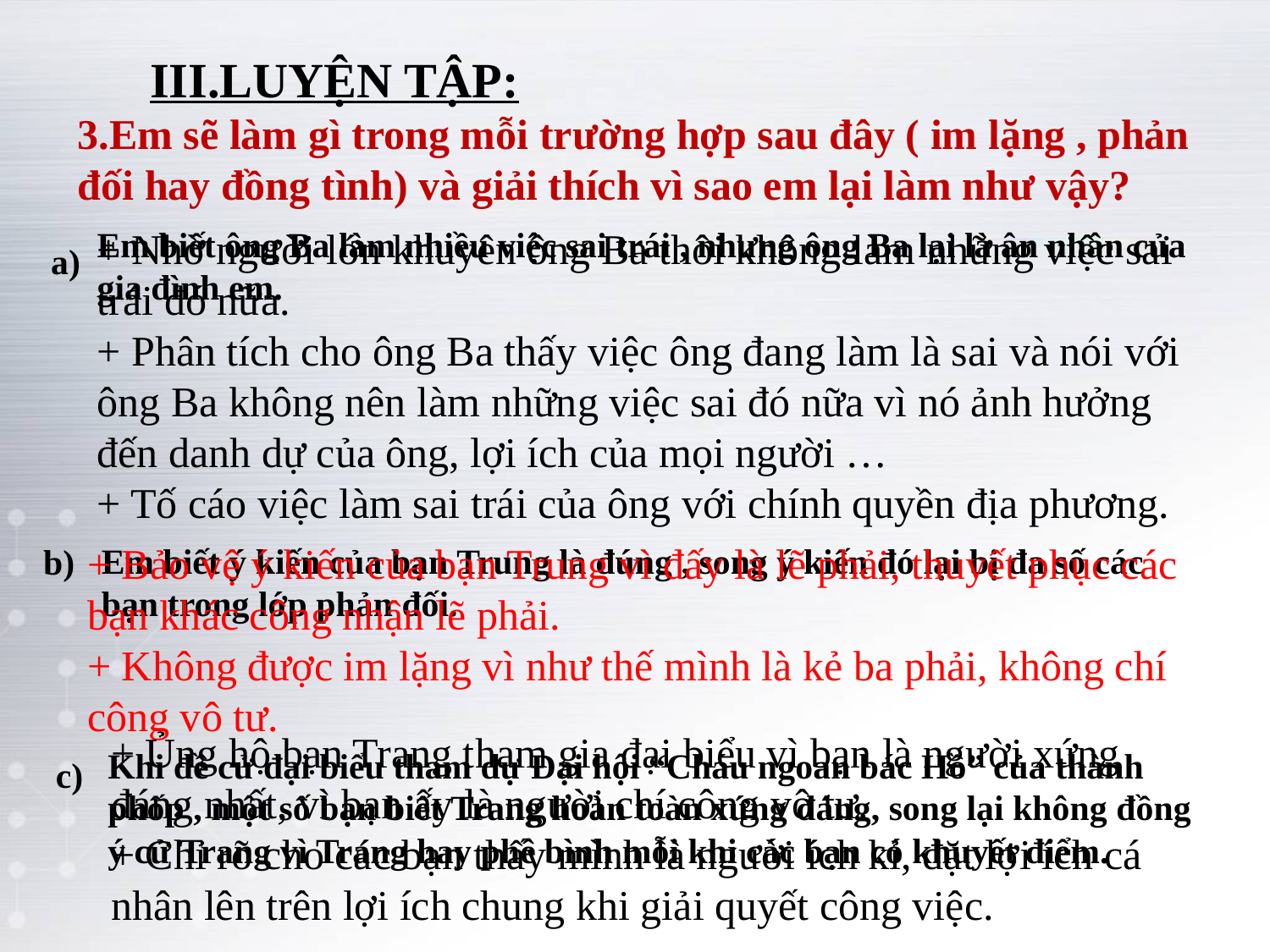

III.LUYỆN TẬP:
3.Em sẽ làm gì trong mỗi trường hợp sau đây ( im lặng , phản đối hay đồng tình) và giải thích vì sao em lại làm như vậy?
Em biết ông Ba làm nhiều việc sai trái , nhưng ông Ba lại là ân nhân của gia đình em.
+ Nhờ người lớn khuyên ông Ba thôi không làm những việc sai trái đó nữa.
+ Phân tích cho ông Ba thấy việc ông đang làm là sai và nói với ông Ba không nên làm những việc sai đó nữa vì nó ảnh hưởng đến danh dự của ông, lợi ích của mọi người …
+ Tố cáo việc làm sai trái của ông với chính quyền địa phương.
a)
+ Bảo vệ ý kiến của bạn Trung vì đấy là lẽ phải, thuyết phục các bạn khác công nhận lẽ phải.
+ Không được im lặng vì như thế mình là kẻ ba phải, không chí công vô tư.
Em biết ý kiến của bạn Trung là đúng , song ý kiến đó lại bị đa số các bạn trong lớp phản đối.
b)
+ Ủng hộ bạn Trang tham gia đại biểu vì bạn là người xứng đáng nhất, vì bạn ấy là người chí công vô tư.
+ Chỉ rõ cho các bạn thấy mình là người ích kỉ, đặt lợi ích cá nhân lên trên lợi ích chung khi giải quyết công việc.
Khi đề cử đại biểu tham dự Đại hội “Cháu ngoan bác Hồ” của thành phốp , một số bạn biết Trang hoàn toàn xứng đáng, song lại không đồng ý cử Trang vì Trang hay phê bình mỗi khi các bạn có khuyết điểm.
c)